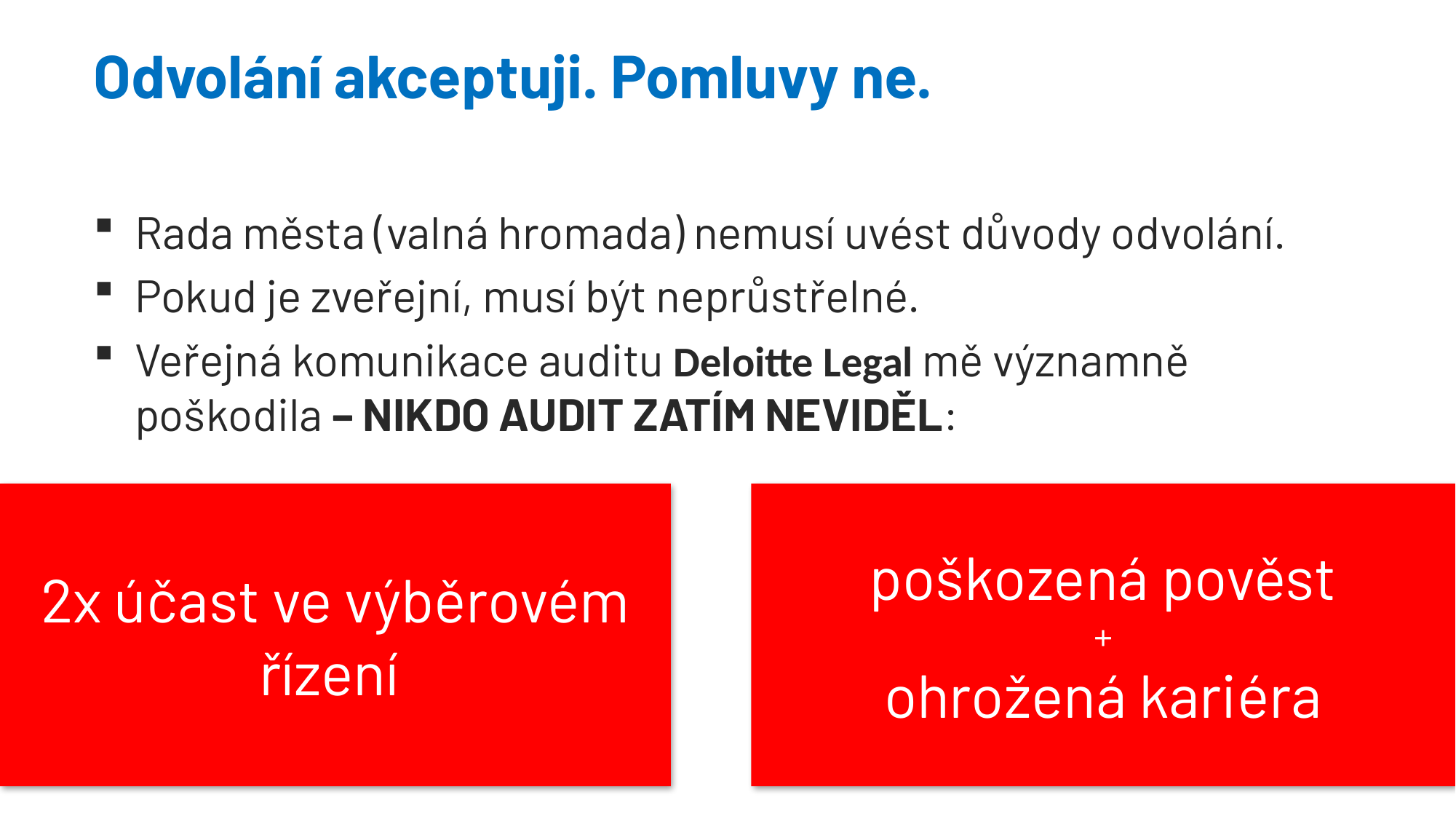

Odvolání akceptuji. Pomluvy ne.
Rada města (valná hromada) nemusí uvést důvody odvolání.
Pokud je zveřejní, musí být neprůstřelné.
Veřejná komunikace auditu Deloitte Legal mě významně poškodila – NIKDO AUDIT ZATÍM NEVIDĚL:
2x účast ve výběrovém řízení
poškozená pověst
+
ohrožená kariéra